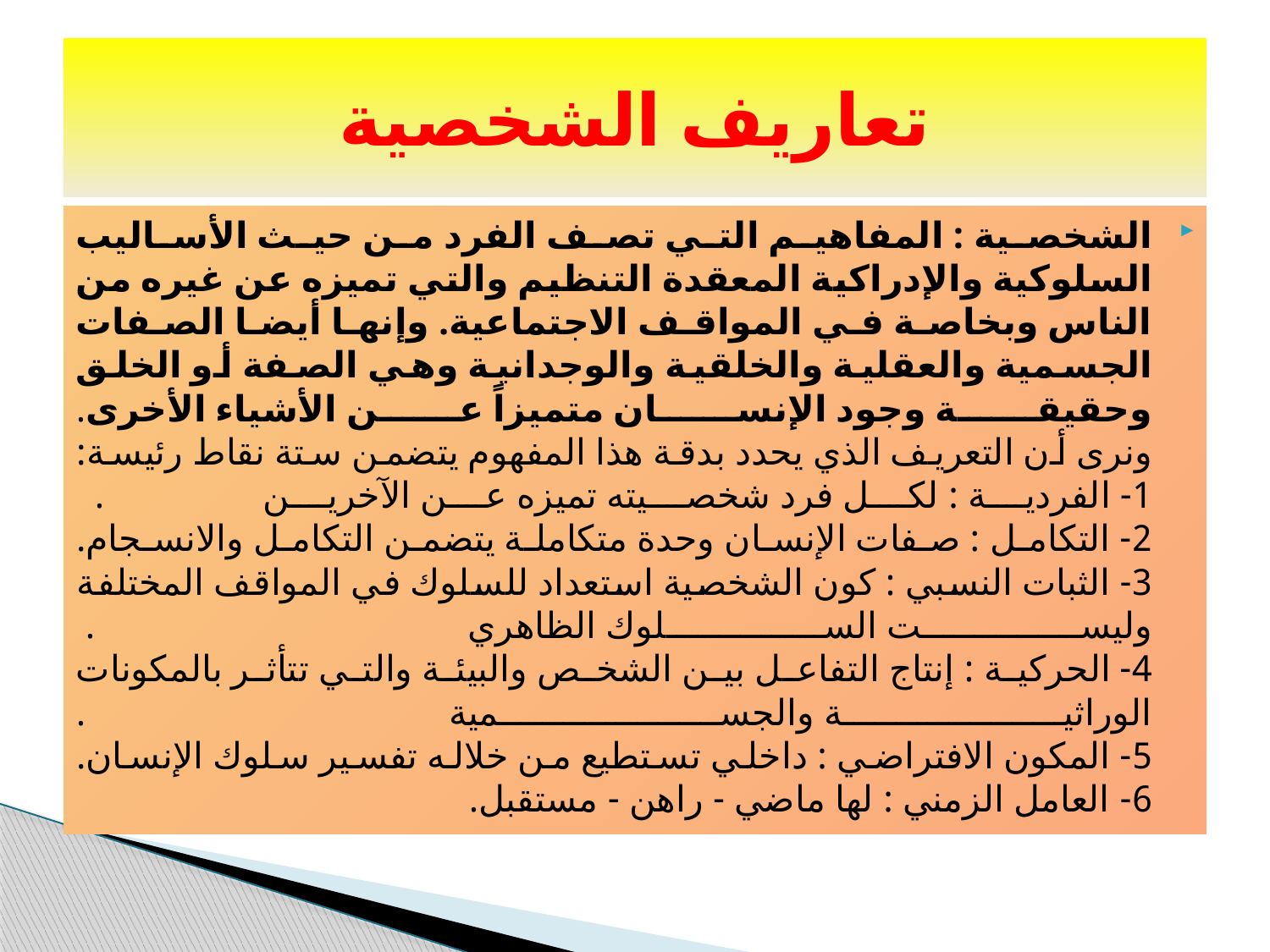

# تعاريف الشخصية
الشخصية : المفاهيم التي تصف الفرد من حيث الأساليب السلوكية والإدراكية المعقدة التنظيم والتي تميزه عن غيره من الناس وبخاصة في المواقف الاجتماعية. وإنها أيضا الصفات الجسمية والعقلية والخلقية والوجدانية وهي الصفة أو الخلق وحقيقة وجود الإنسان متميزاً عن الأشياء الأخرى.
ونرى أن التعريف الذي يحدد بدقة هذا المفهوم يتضمن ستة نقاط رئيسة:
1- الفردية : لكل فرد شخصيته تميزه عن الآخرين                 .
2- التكامل : صفات الإنسان وحدة متكاملة يتضمن التكامل والانسجام.
3- الثبات النسبي : كون الشخصية استعداد للسلوك في المواقف المختلفة وليست السلوك الظاهري                                        .
4- الحركية : إنتاج التفاعل بين الشخص والبيئة والتي تتأثر بالمكونات الوراثية والجسمية                                       .
5- المكون الافتراضي : داخلي تستطيع من خلاله تفسير سلوك الإنسان.
6- العامل الزمني : لها ماضي - راهن - مستقبل.